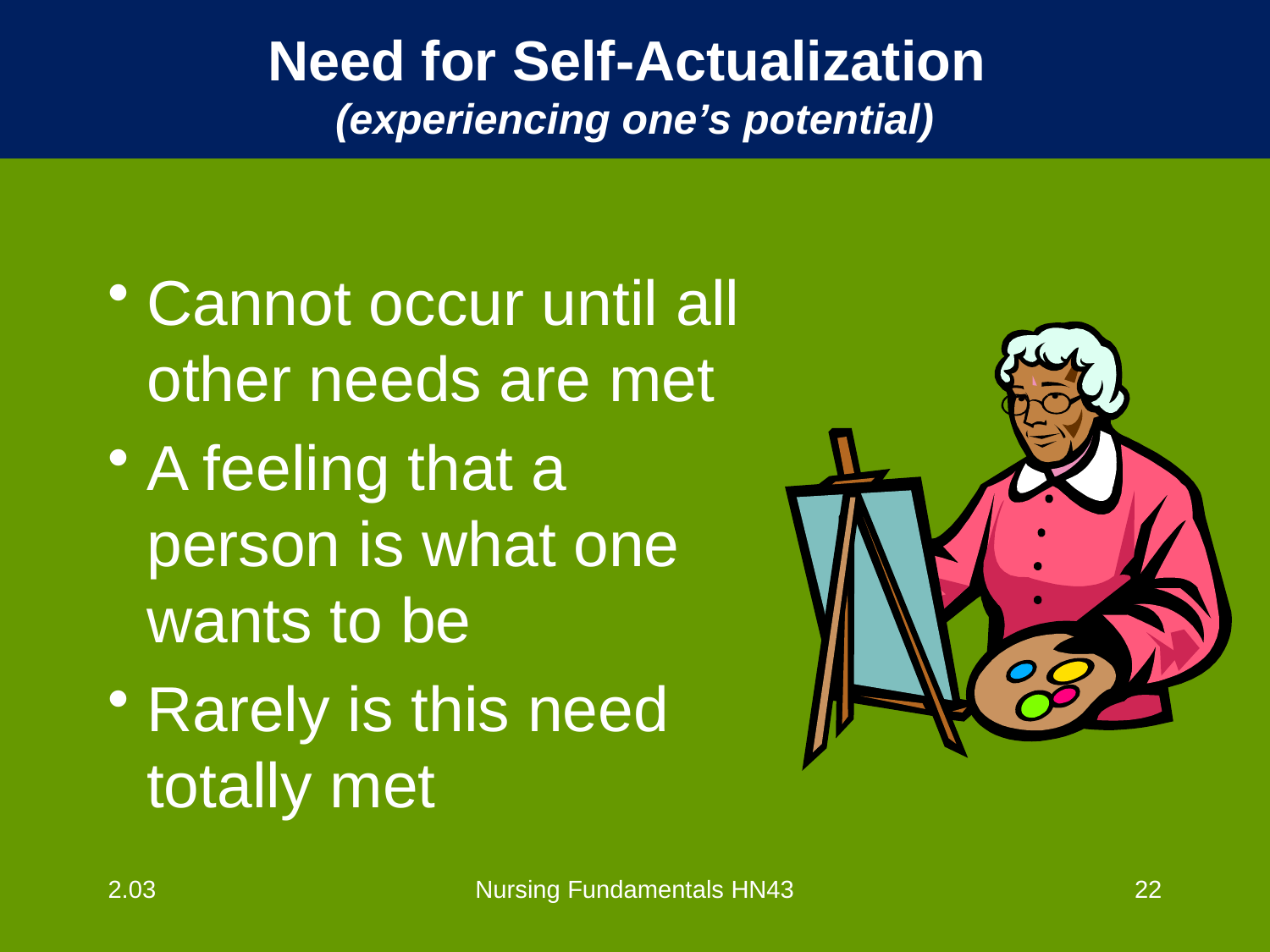

# Need for Self-Actualization (experiencing one’s potential)
Cannot occur until all other needs are met
A feeling that a person is what one wants to be
Rarely is this need totally met

2.03
Nursing Fundamentals HN43
22